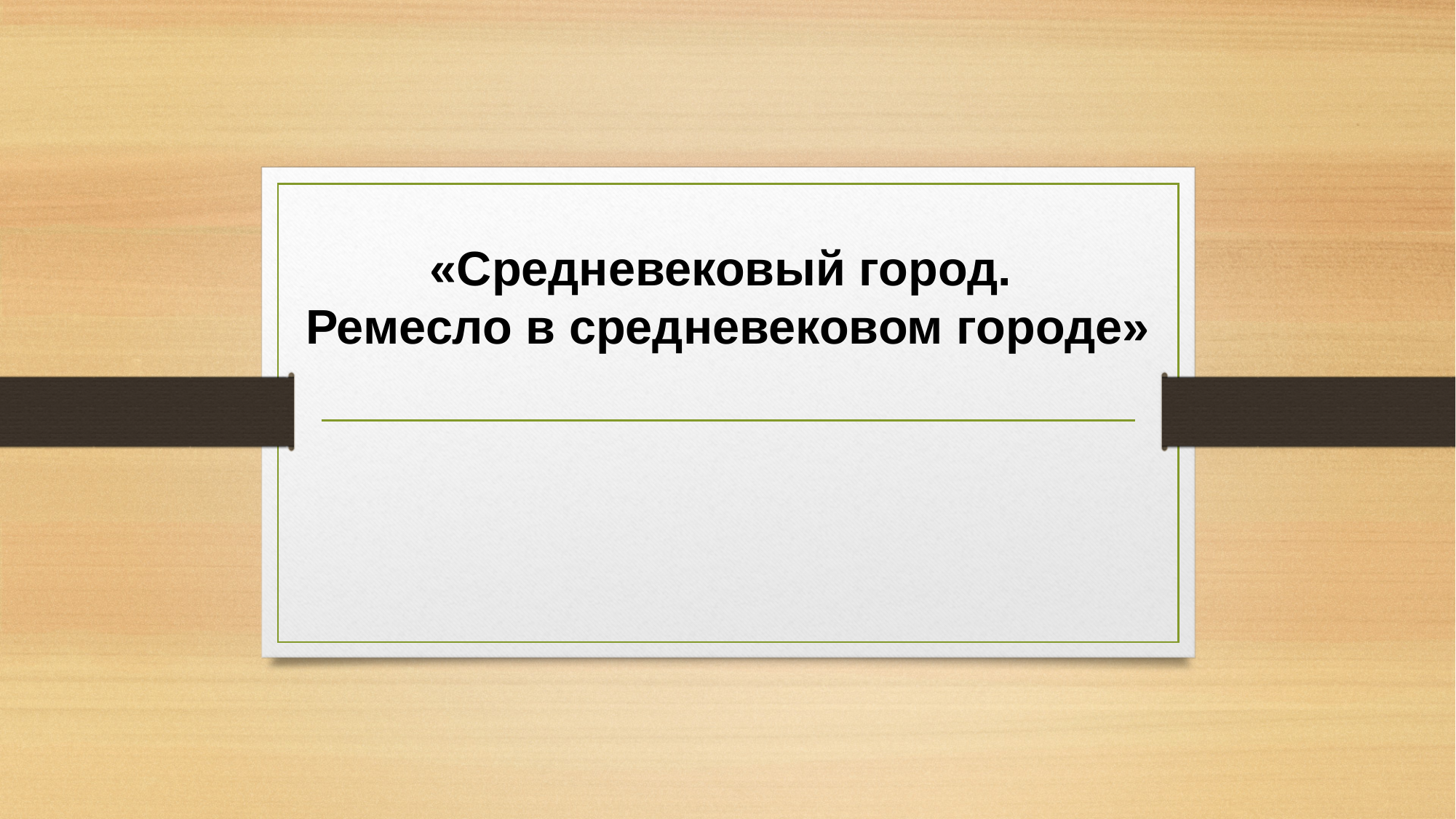

# «Средневековый город. Ремесло в средневековом городе»